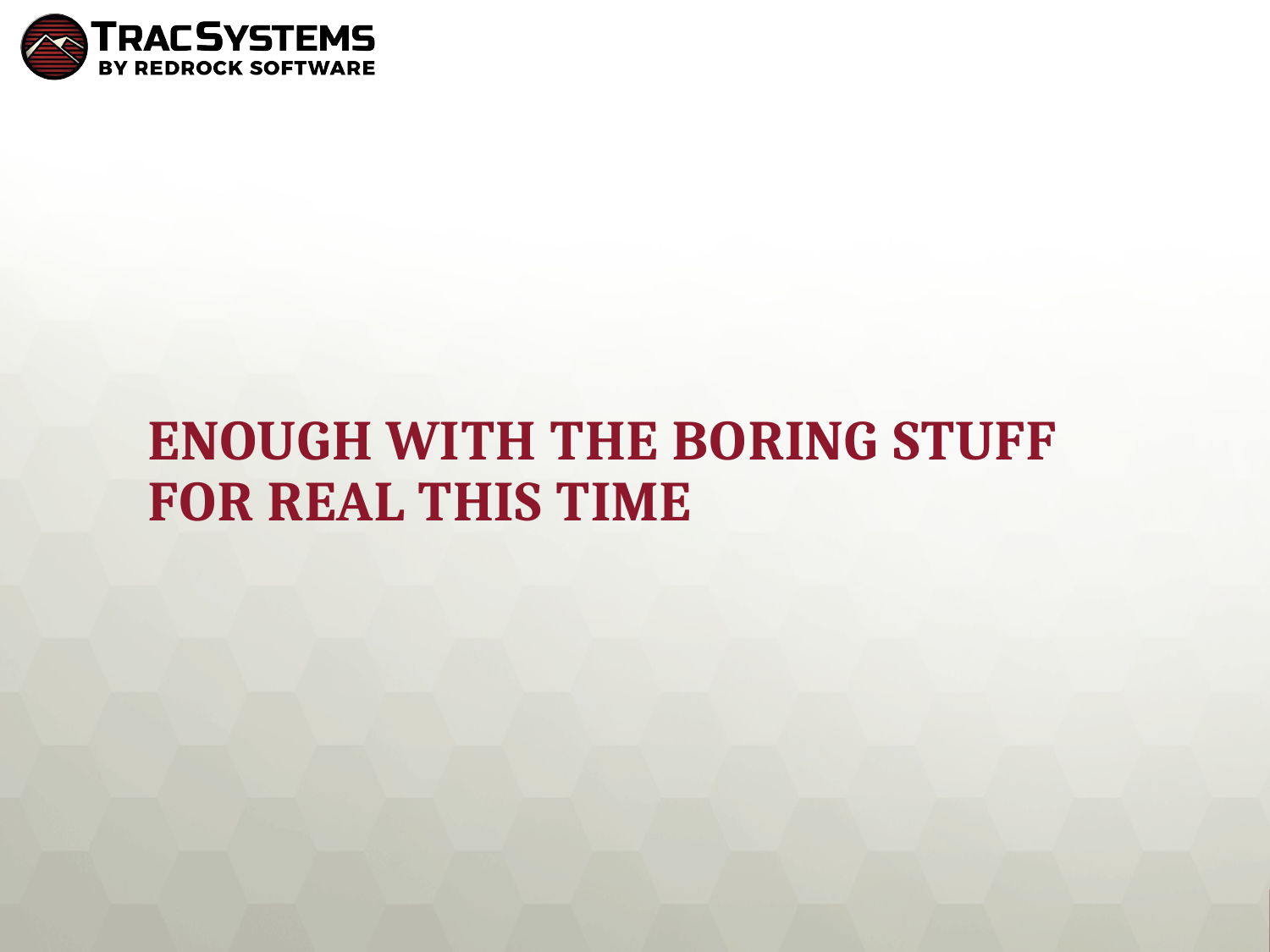

# Enough With the boring Stuff For real this Time